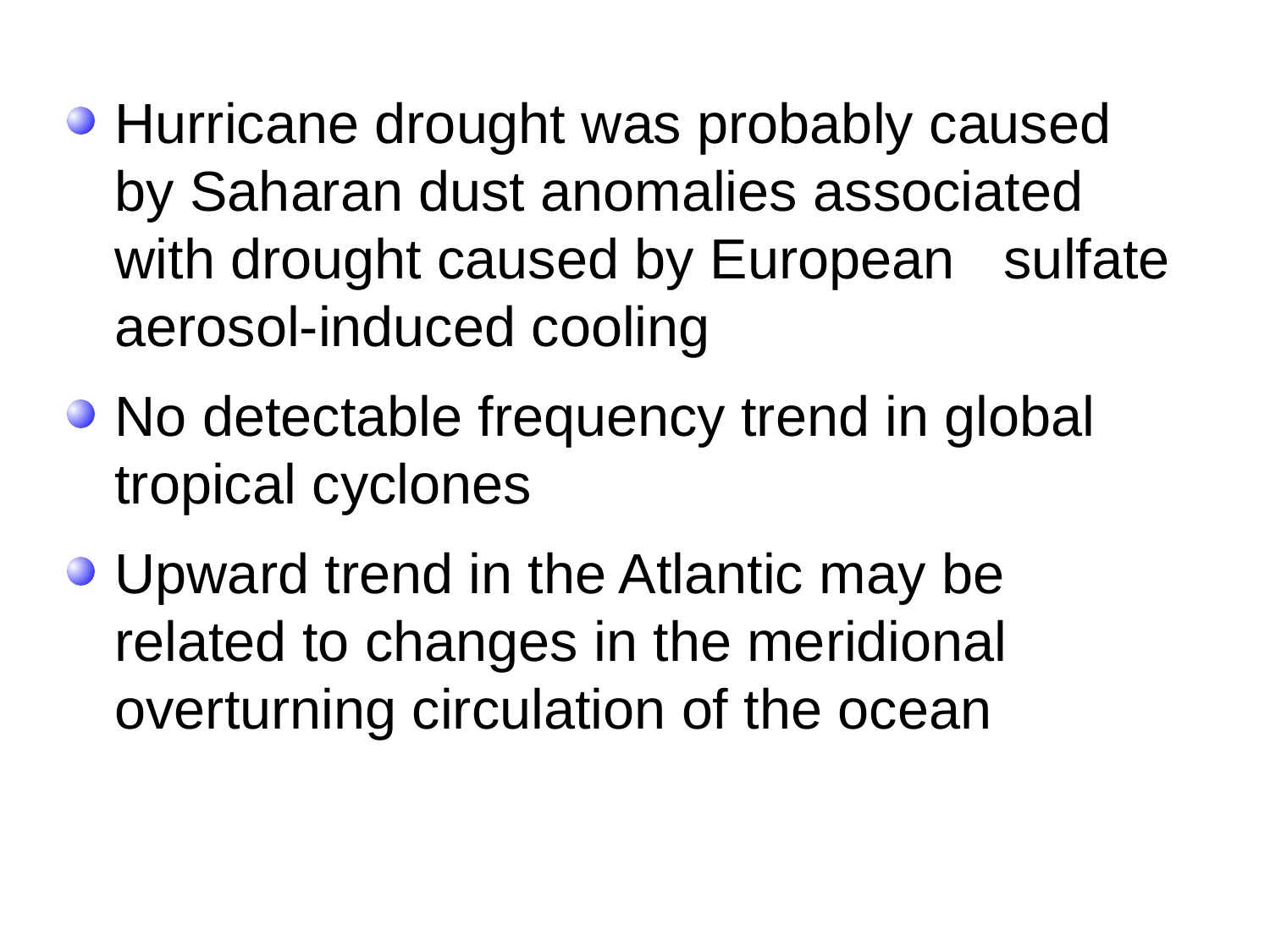

Hurricane drought was probably caused 	by Saharan dust anomalies associated 	with drought caused by European 	sulfate aerosol-induced cooling
No detectable frequency trend in global 	tropical cyclones
Upward trend in the Atlantic may be 	related to changes in the meridional 	overturning circulation of the ocean